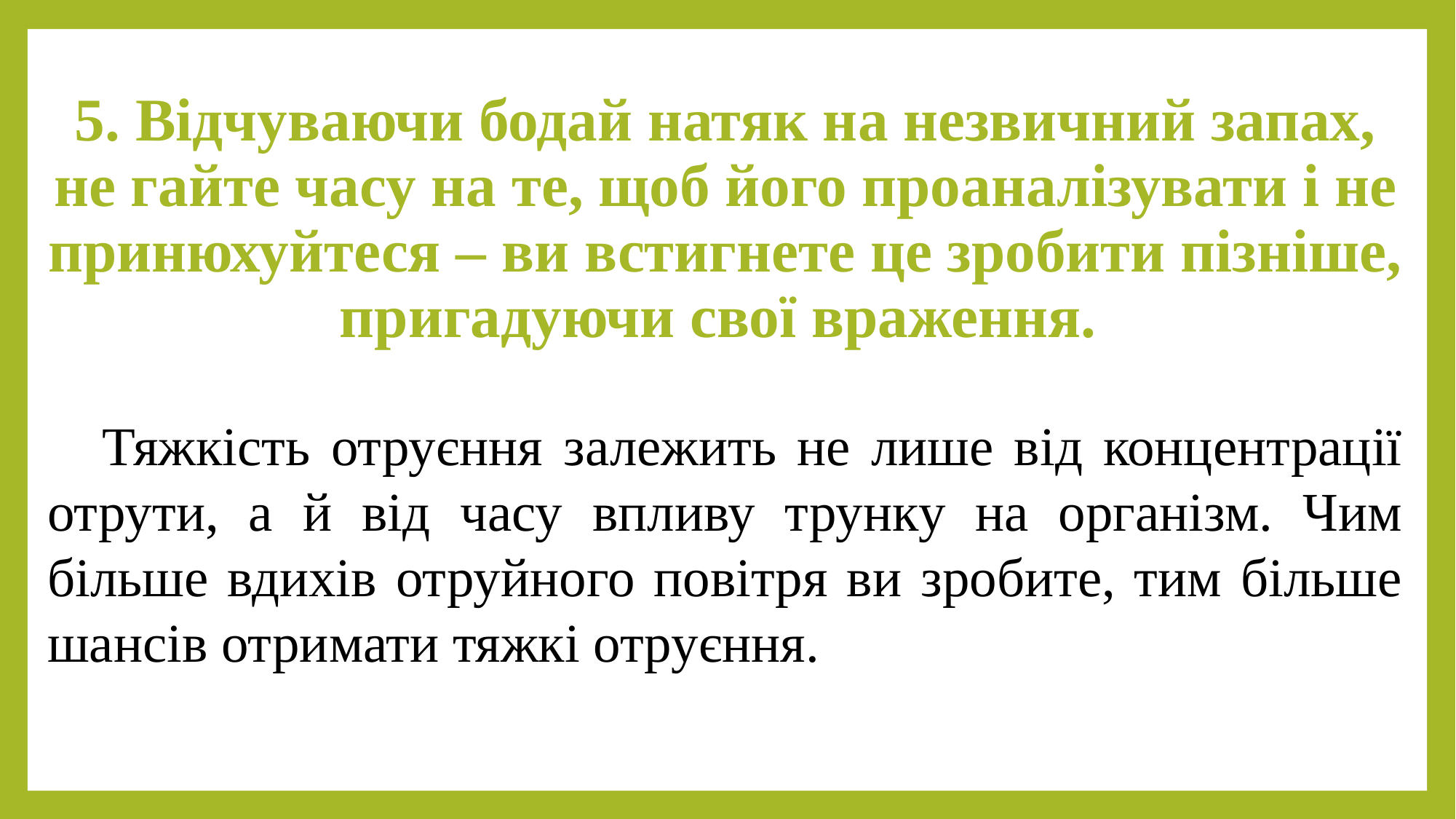

# 5. Відчуваючи бодай натяк на незвичний запах, не гайте часу на те, щоб його проаналізувати і не принюхуйтеся – ви встигнете це зробити пізніше, пригадуючи свої враження.
Тяжкість отруєння залежить не лише від концентрації отрути, а й від часу впливу трунку на організм. Чим більше вдихів отруйного повітря ви зробите, тим більше шансів отримати тяжкі отруєння.